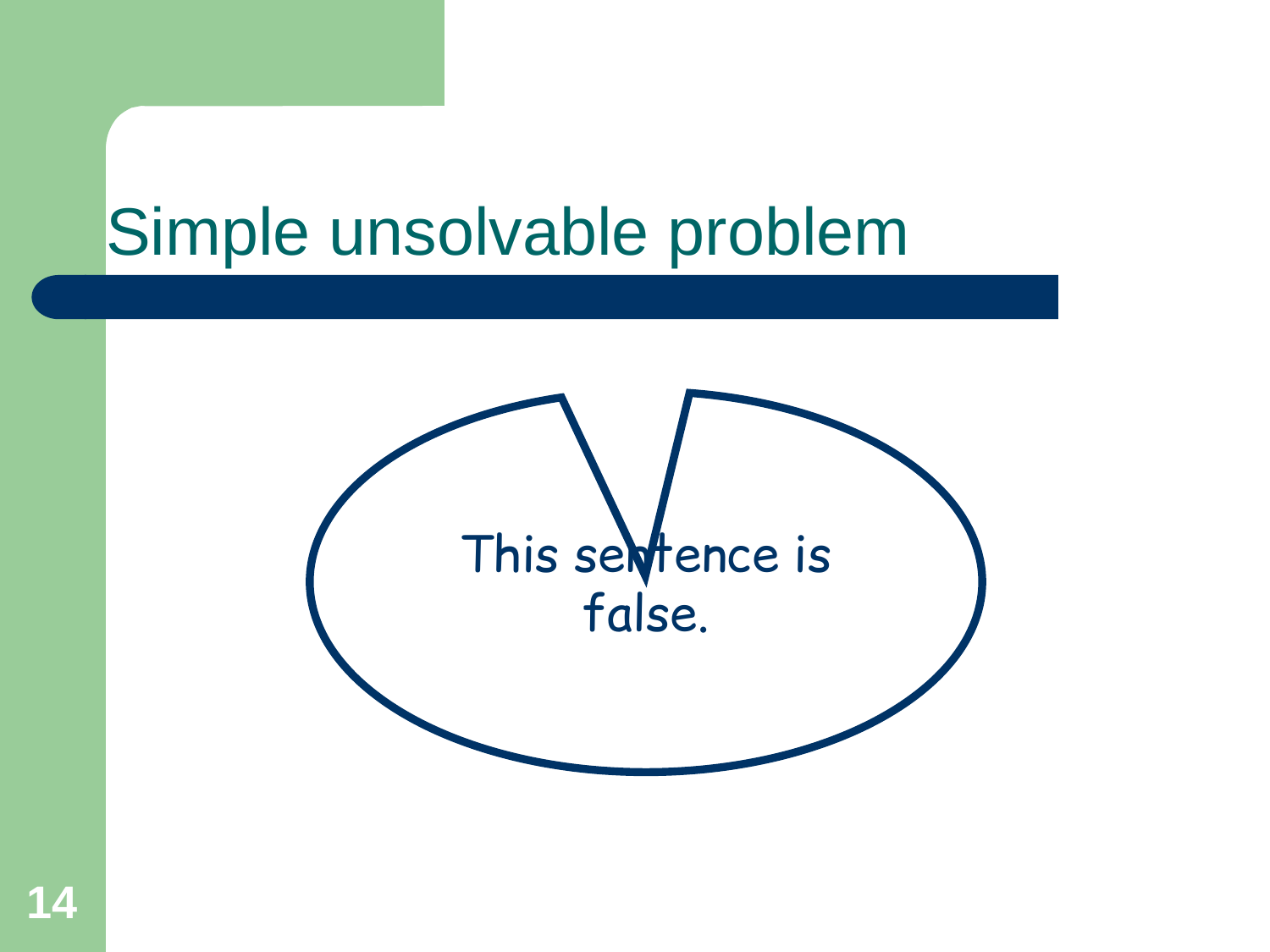

Simple unsolvable problem
This sentence is false.
14